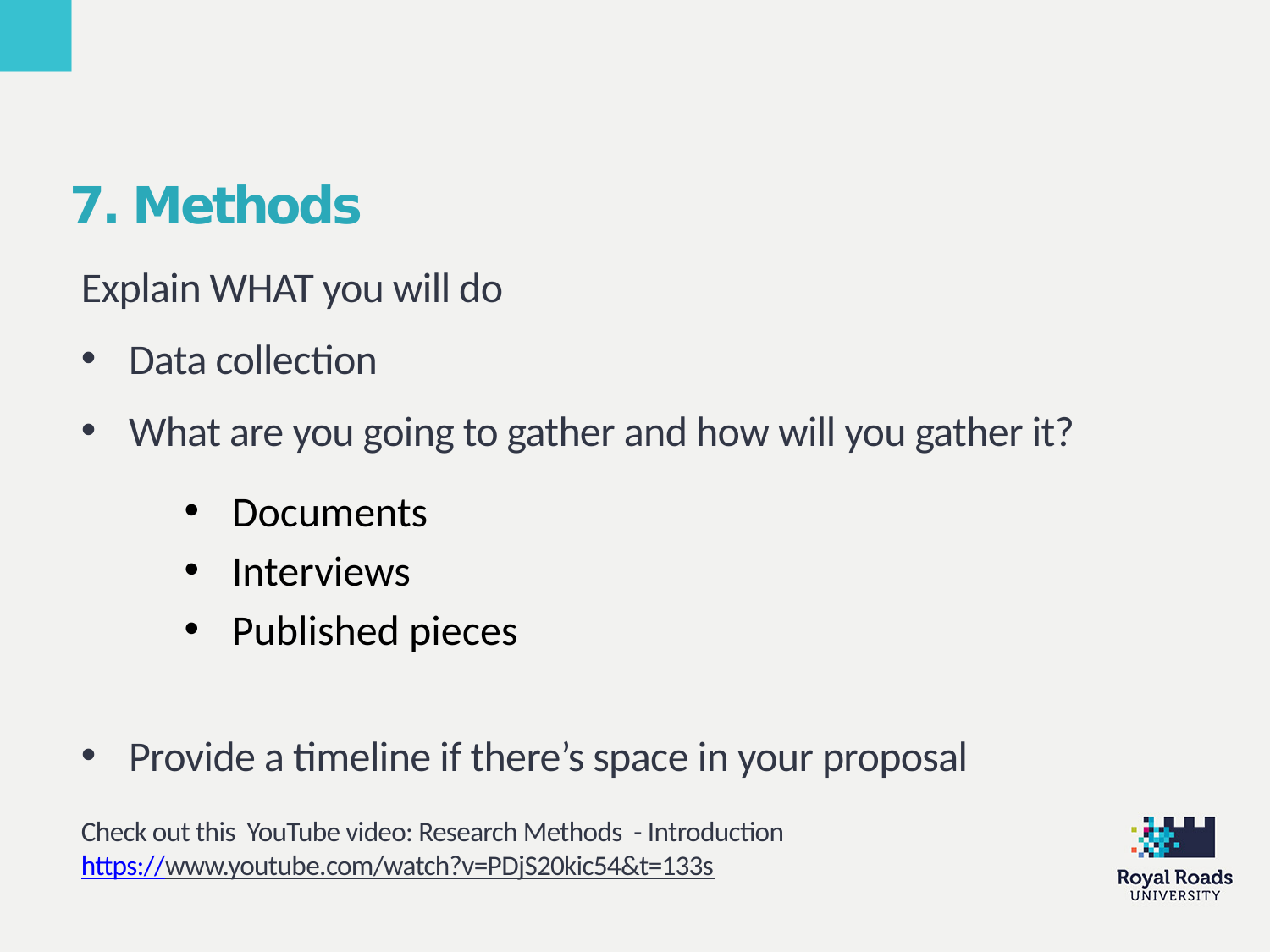

7. Methods
Explain WHAT you will do
Data collection
What are you going to gather and how will you gather it?
Documents
Interviews
Published pieces

Provide a timeline if there’s space in your proposal

Check out this  YouTube video: Research Methods  - Introduction
https://www.youtube.com/watch?v=PDjS20kic54&t=133s